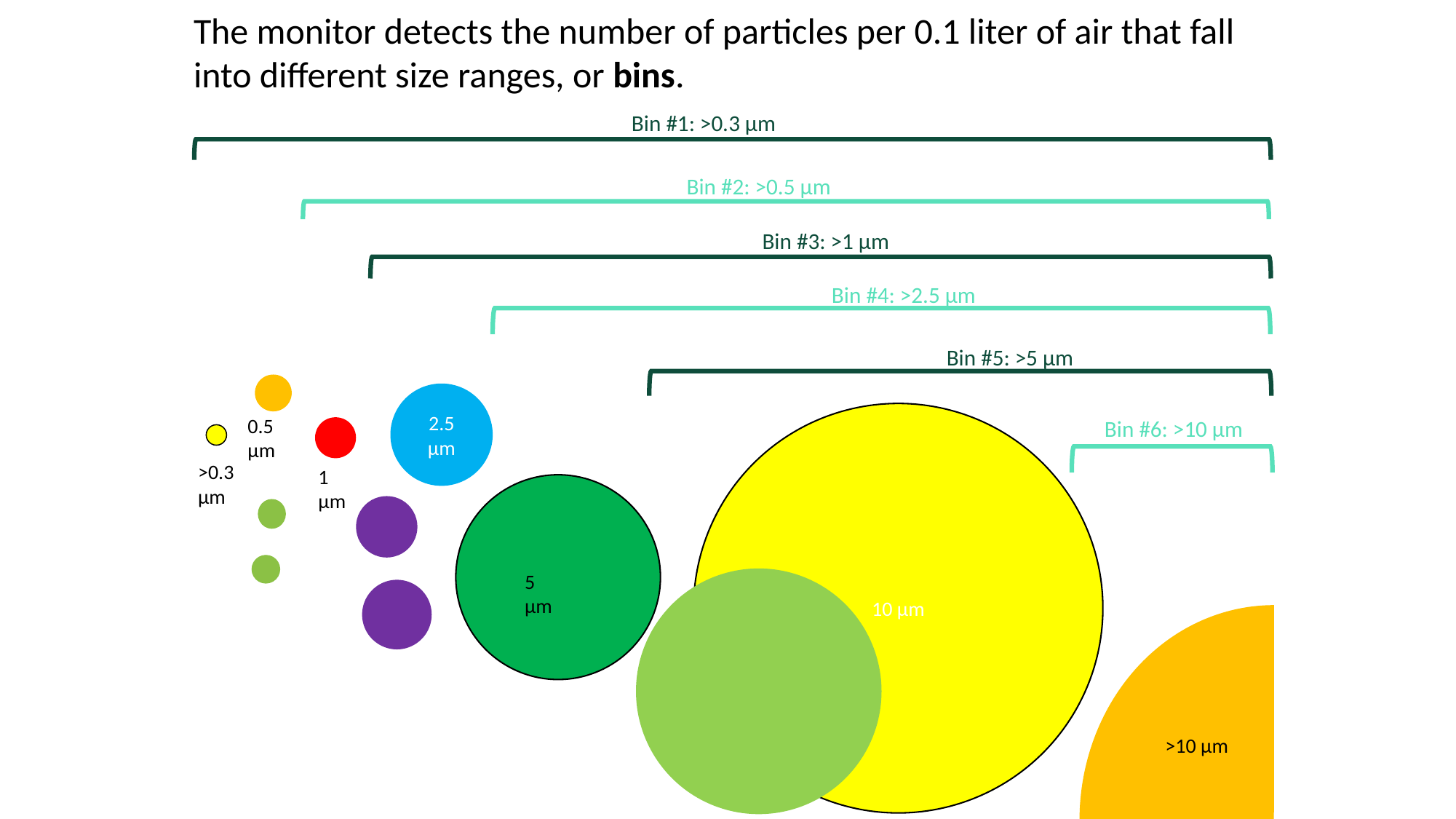

The monitor detects the number of particles per 0.1 liter of air that fall into different size ranges, or bins.

Bin #1: >0.3 µm

Bin #2: >0.5 µm

Bin #3: >1 µm

Bin #4: >2.5 µm

Bin #5: >5 µm

2.5 µm
10 µm
0.5 µm
Bin #6: >10 µm

>0.3 µm
1 µm

5 µm

>10 µm